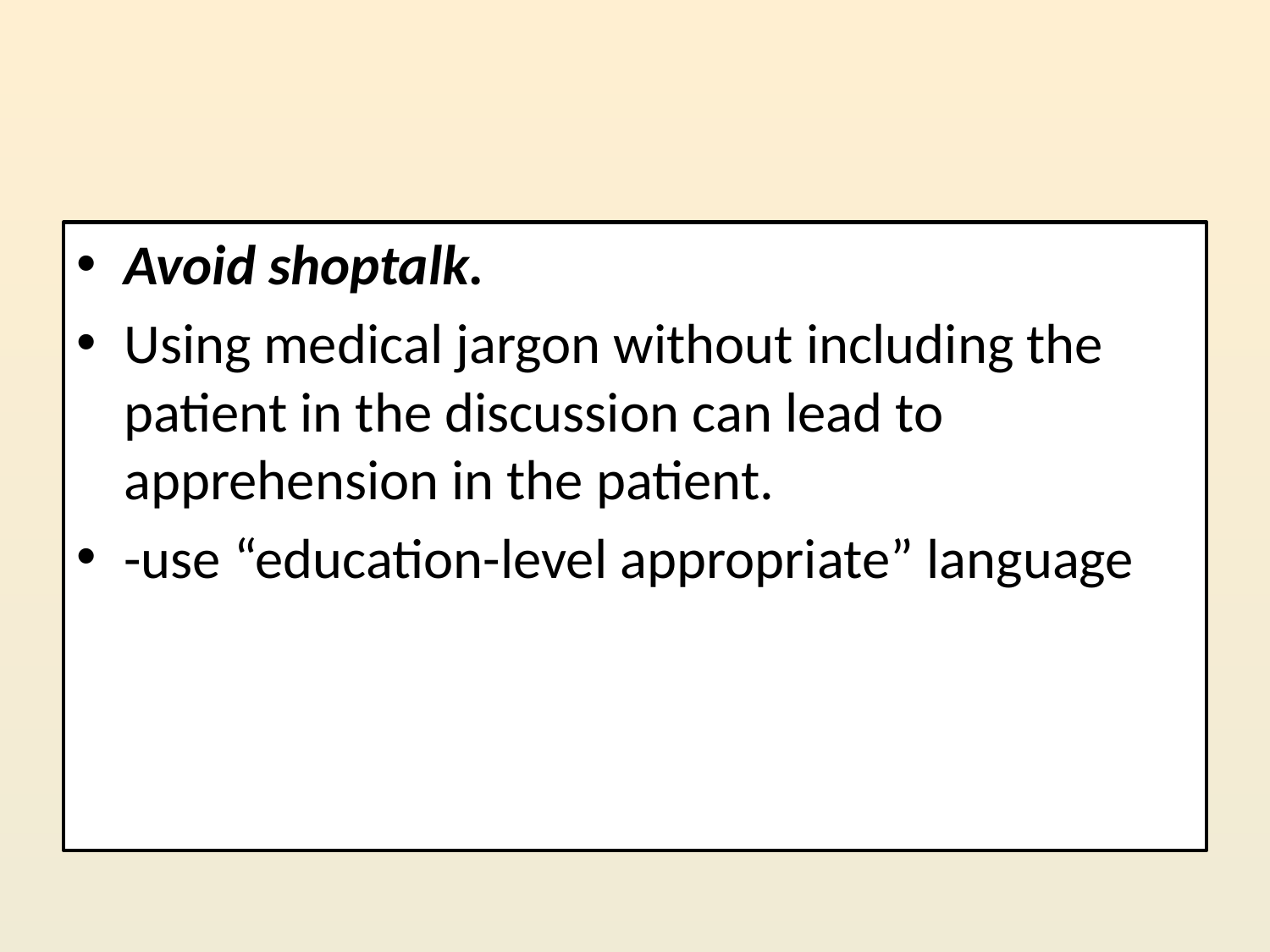

Avoid shoptalk.
Using medical jargon without including the patient in the discussion can lead to apprehension in the patient.
-use “education-level appropriate” language